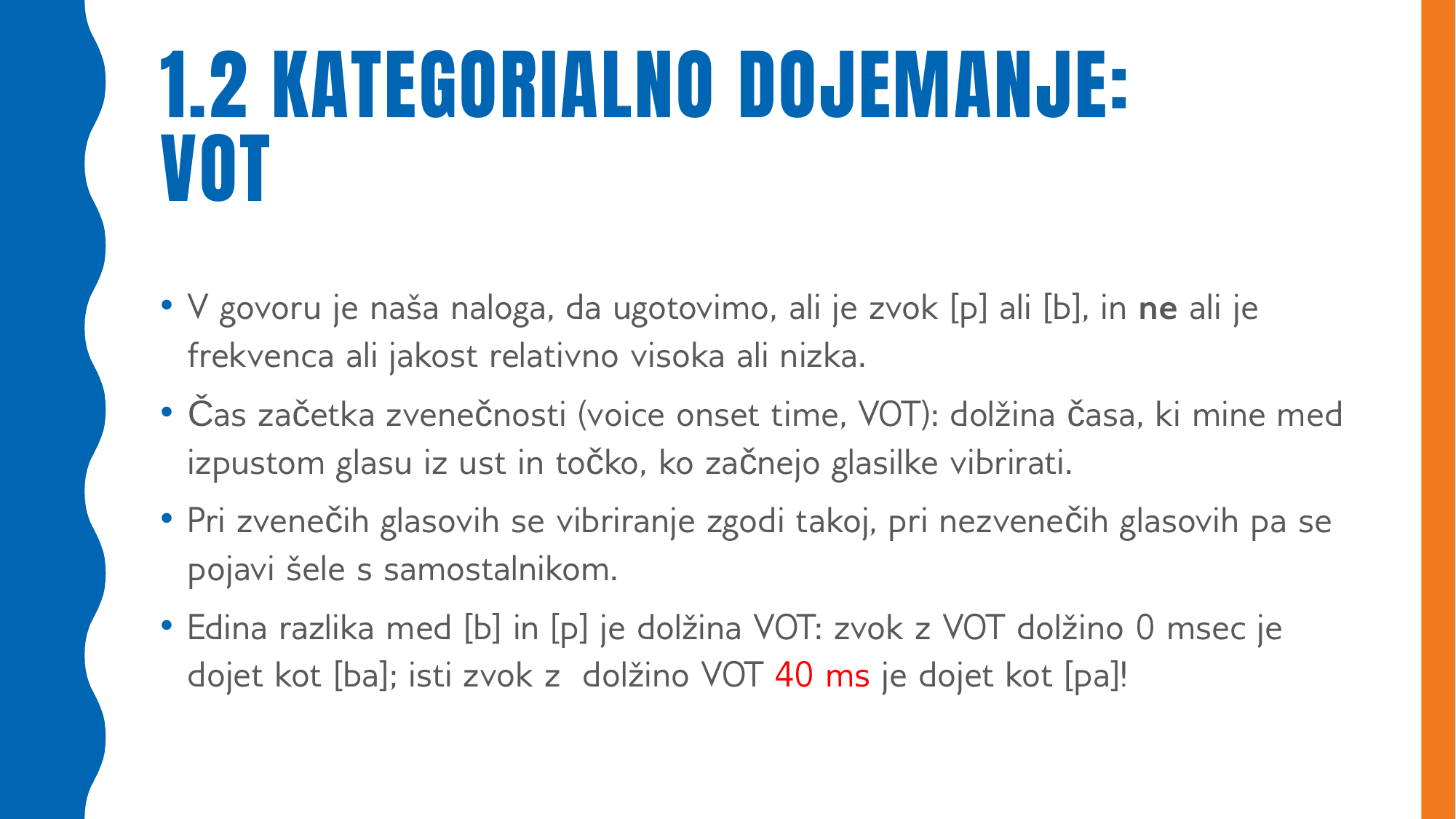

# 1.2 Kategorialno dojemanje: vot
V govoru je naša naloga, da ugotovimo, ali je zvok [p] ali [b], in ne ali je frekvenca ali jakost relativno visoka ali nizka.
Čas začetka zvenečnosti (voice onset time, VOT): dolžina časa, ki mine med izpustom glasu iz ust in točko, ko začnejo glasilke vibrirati.
Pri zvenečih glasovih se vibriranje zgodi takoj, pri nezvenečih glasovih pa se pojavi šele s samostalnikom.
Edina razlika med [b] in [p] je dolžina VOT: zvok z VOT dolžino 0 msec je dojet kot [ba]; isti zvok z  dolžino VOT 40 ms je dojet kot [pa]!

7